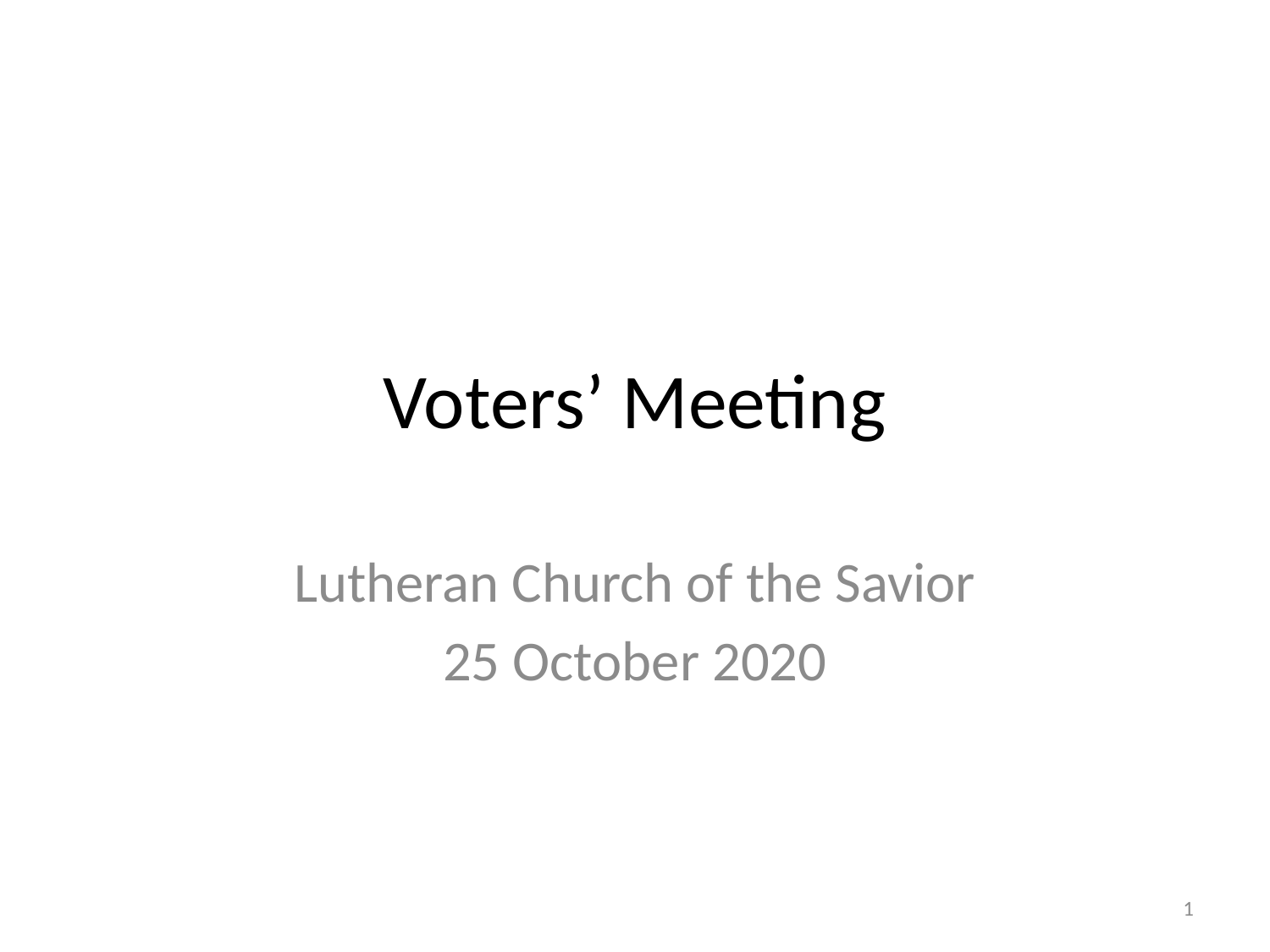

# Voters’ Meeting
Lutheran Church of the Savior
25 October 2020
1